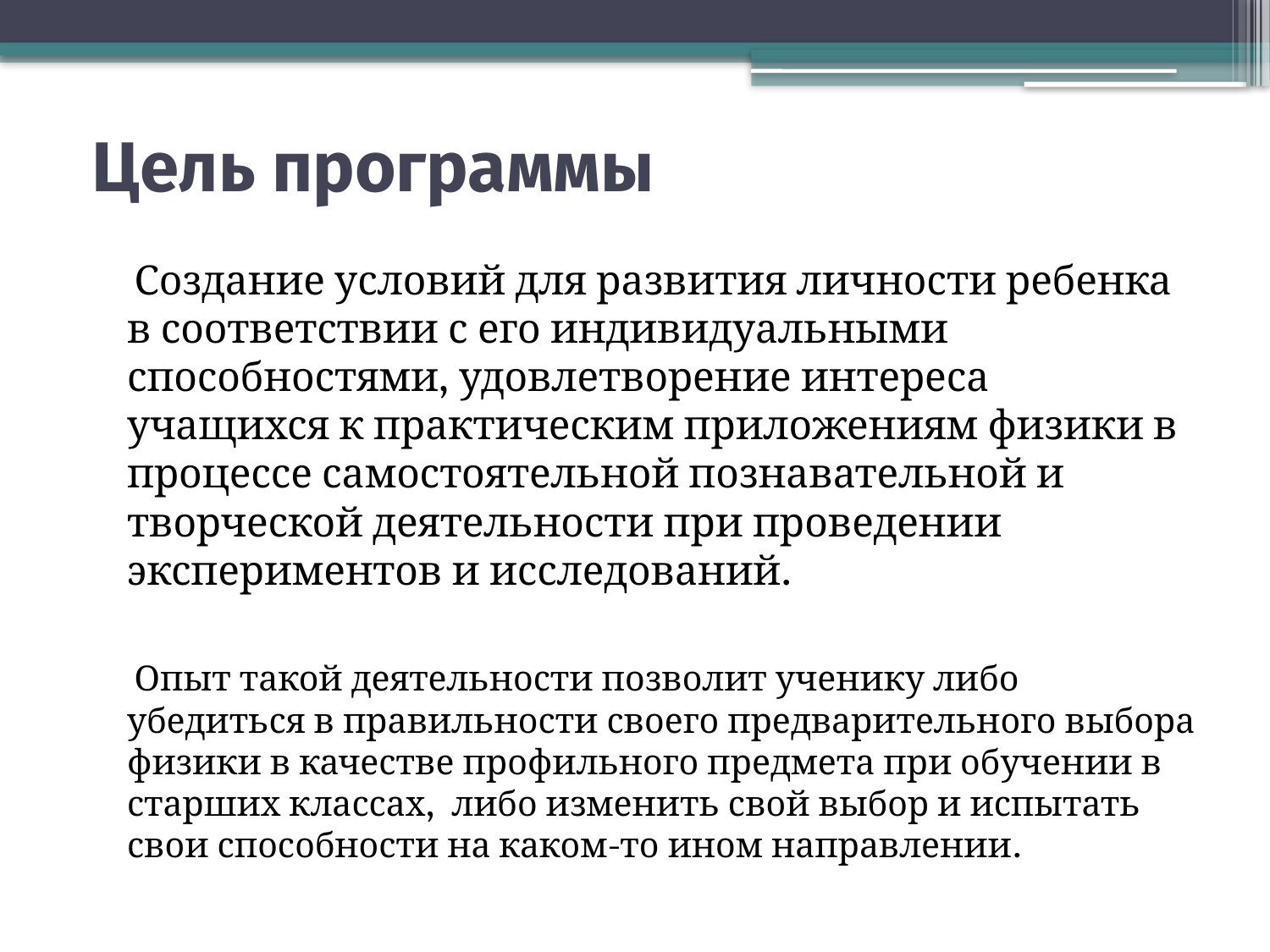

# Цель программы
    Создание условий для развития личности ребенка в соответствии с его индивидуальными способностями, удовлетворение интереса учащихся к практическим приложениям физики в процессе самостоятельной познавательной и творческой деятельности при проведении экспериментов и исследований.

    Опыт такой деятельности позволит ученику либо убедиться в правильности своего предварительного выбора физики в качестве профильного предмета при обучении в старших классах,  либо изменить свой выбор и испытать свои способности на каком-то ином направлении.